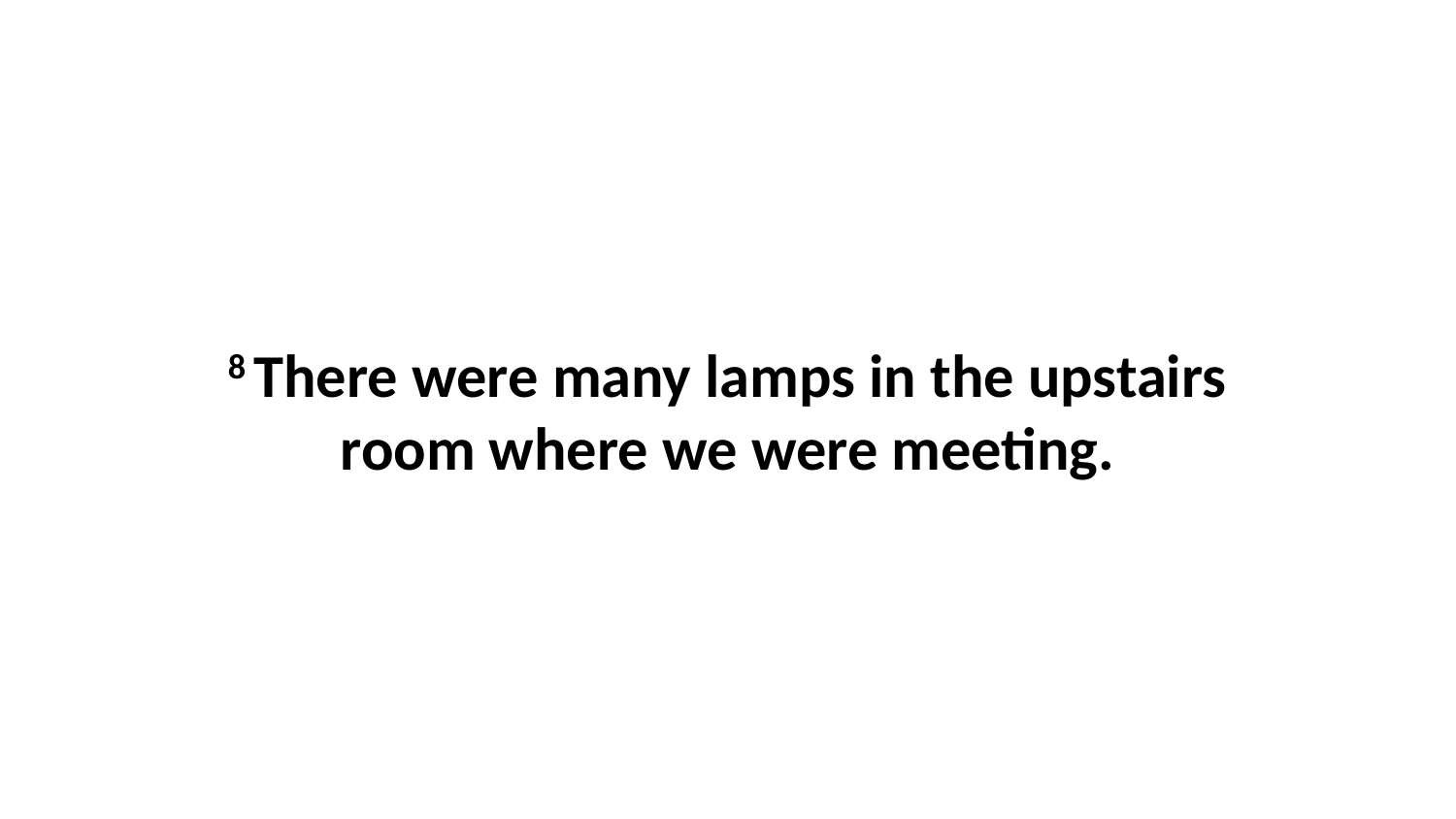

8 There were many lamps in the upstairs room where we were meeting.